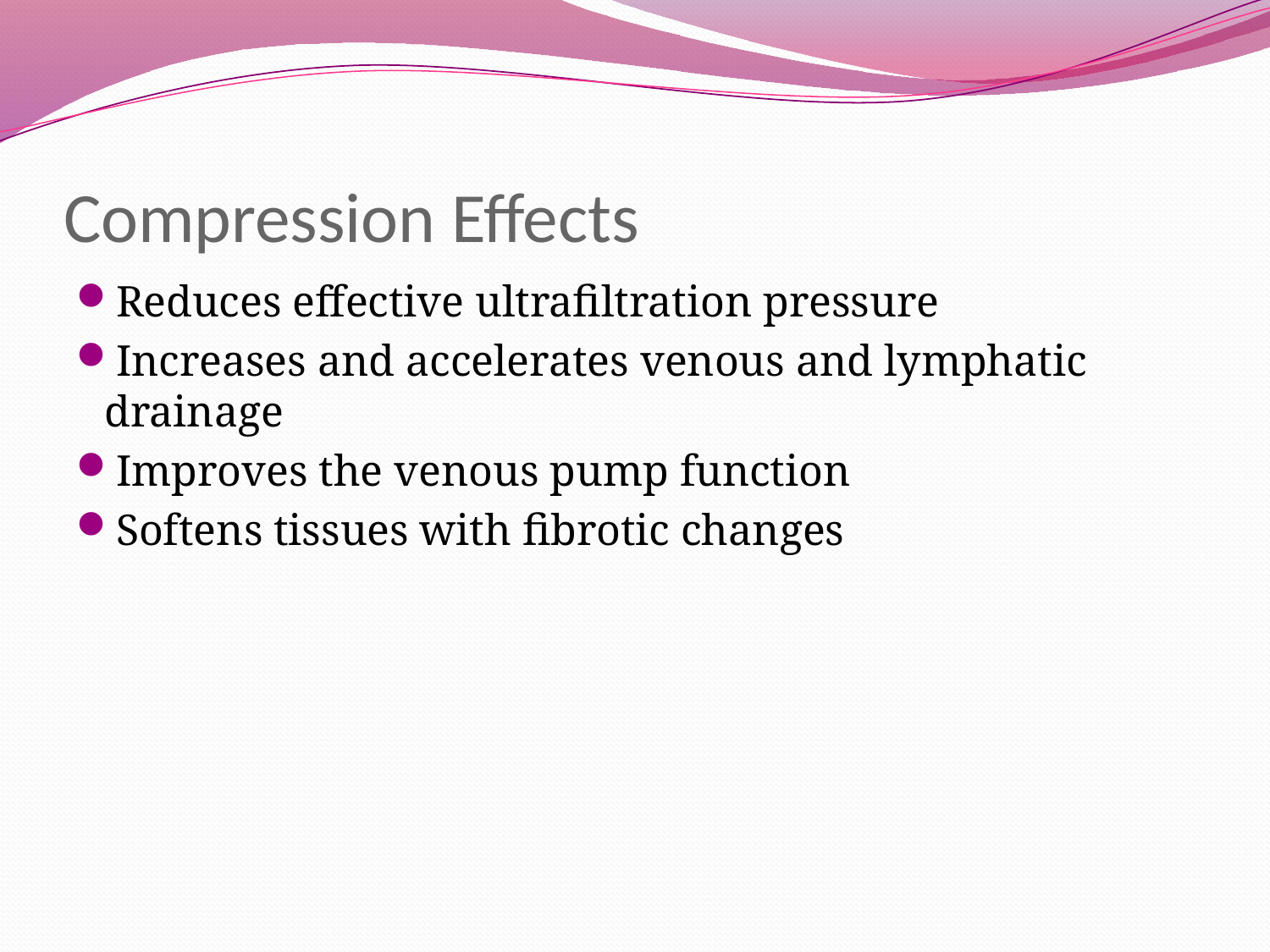

# Compression Effects
Reduces effective ultrafiltration pressure
Increases and accelerates venous and lymphatic drainage
Improves the venous pump function
Softens tissues with fibrotic changes